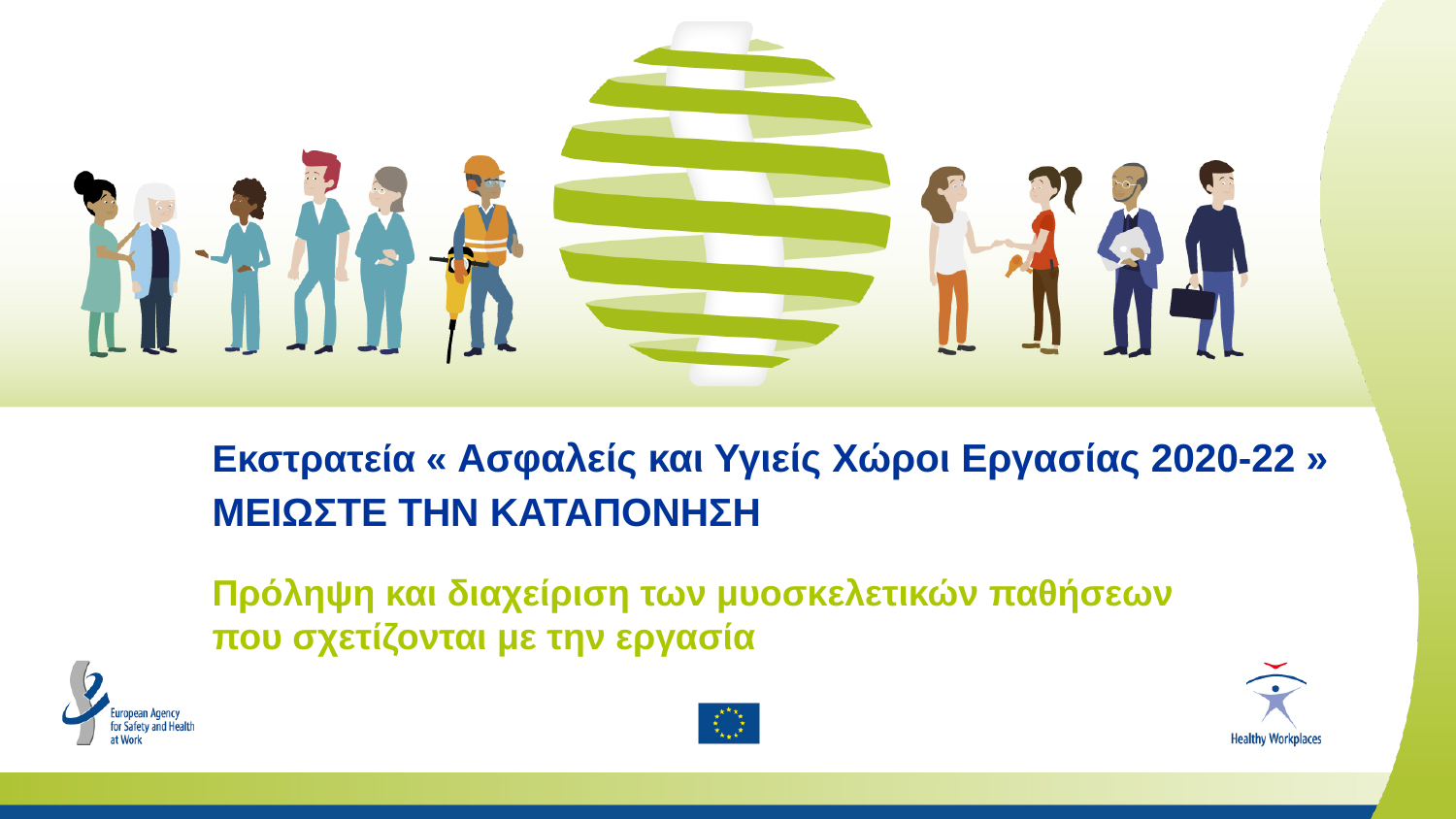

Εκστρατεία « Ασφαλείς και Υγιείς Χώροι Εργασίας 2020-22 »
ΜΕΙΩΣΤΕ ΤΗΝ ΚΑΤΑΠΟΝΗΣΗ
# Πρόληψη και διαχείριση των μυοσκελετικών παθήσεων που σχετίζονται με την εργασία